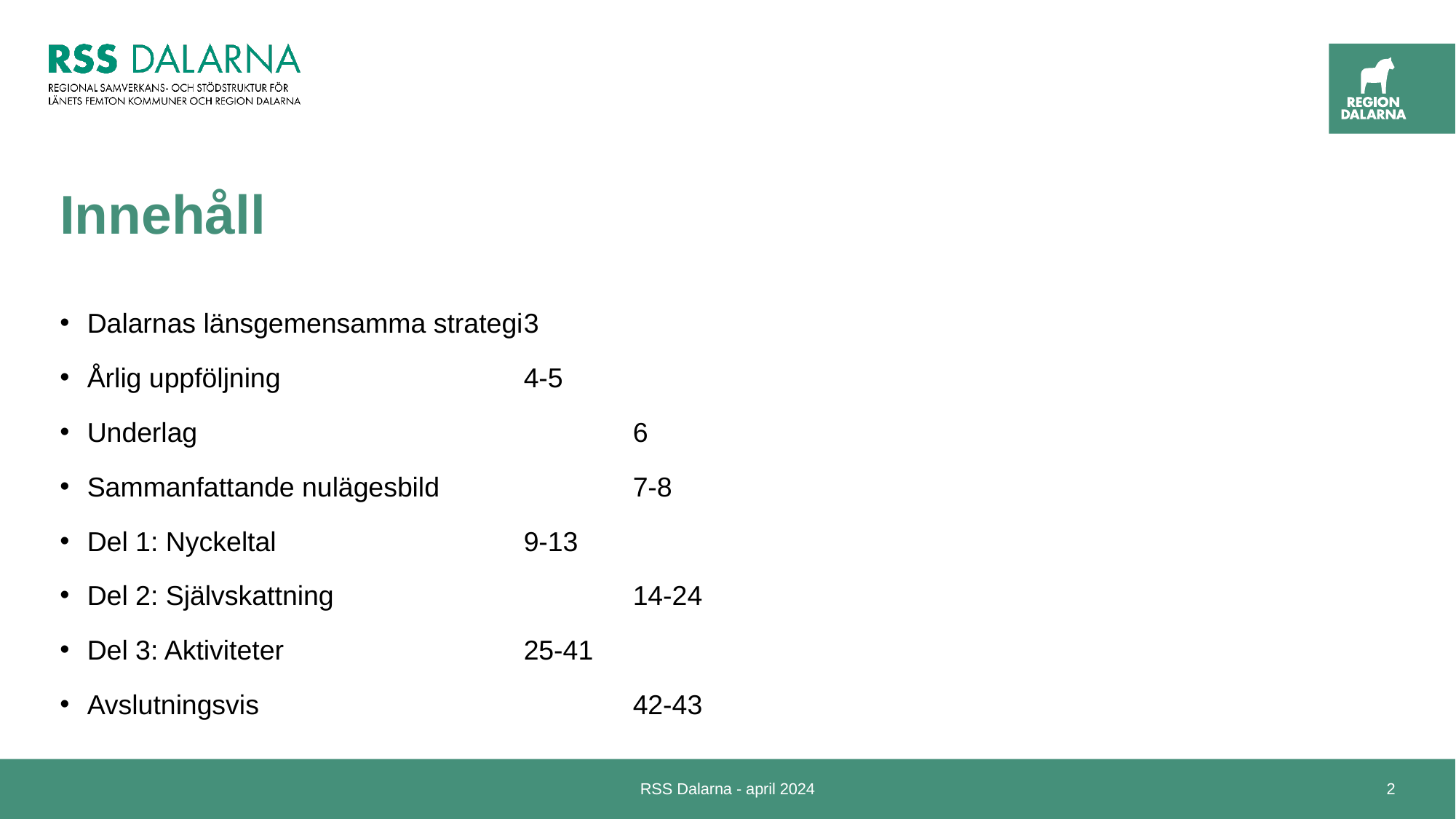

# Innehåll
Dalarnas länsgemensamma strategi	3
Årlig uppföljning			4-5
Underlag				6
Sammanfattande nulägesbild		7-8
Del 1: Nyckeltal 			9-13
Del 2: Självskattning			14-24
Del 3: Aktiviteter			25-41
Avslutningsvis				42-43
RSS Dalarna - april 2024
2